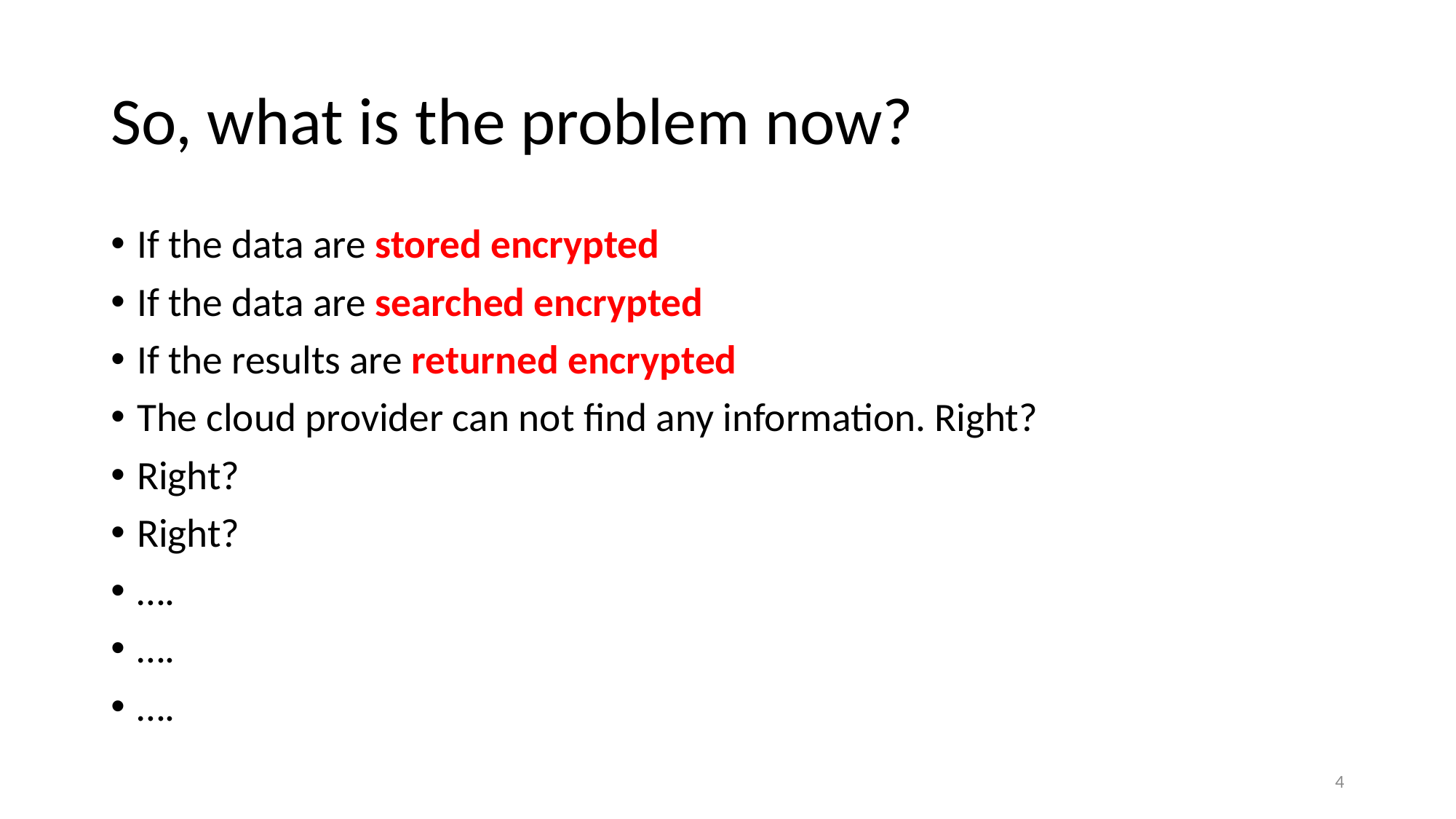

# So, what is the problem now?
If the data are stored encrypted
If the data are searched encrypted
If the results are returned encrypted
The cloud provider can not find any information. Right?
Right?
Right?
….
….
….
4